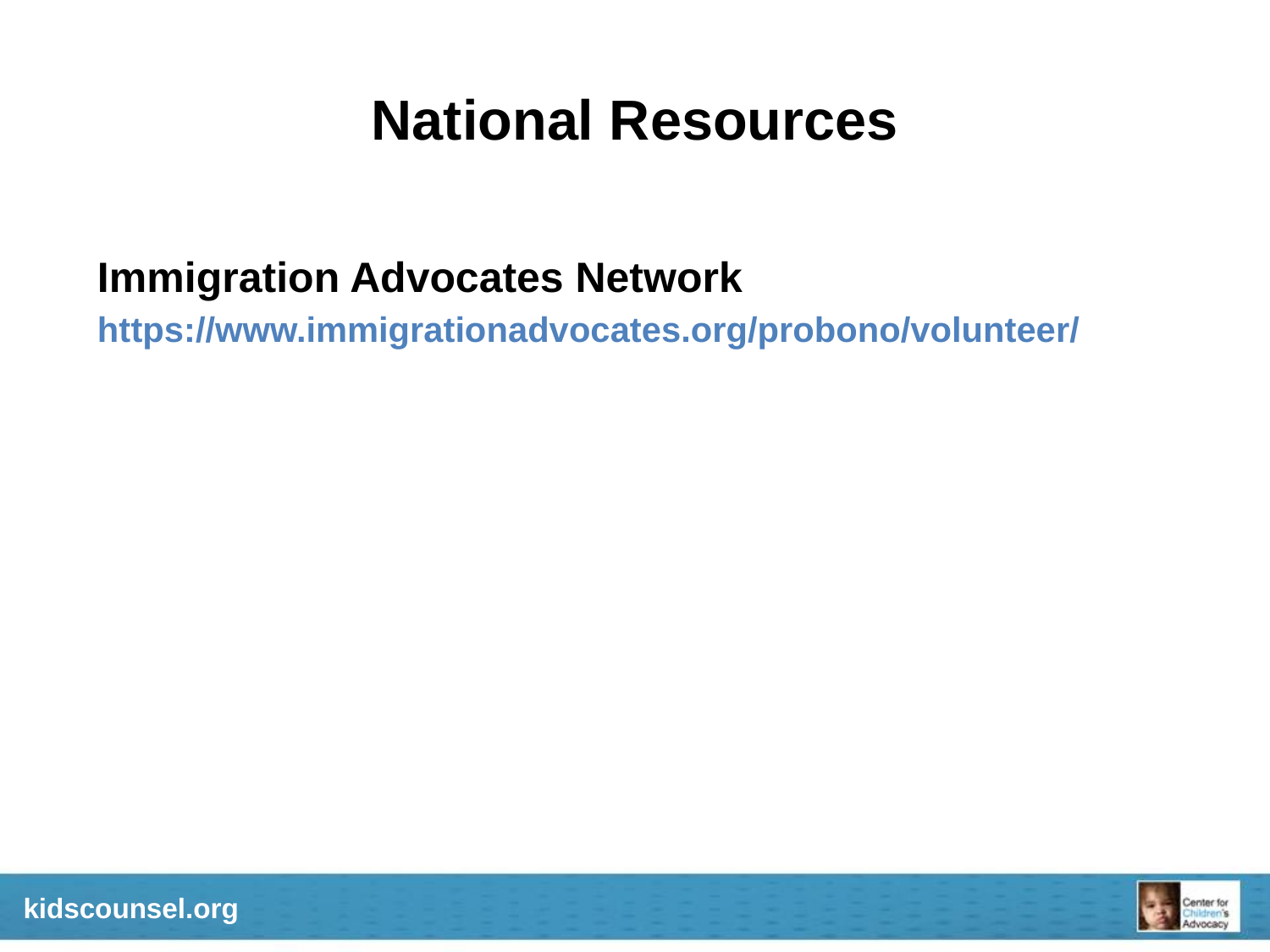

# National Resources
Immigration Advocates Network
https://www.immigrationadvocates.org/probono/volunteer/

kidscounsel.org